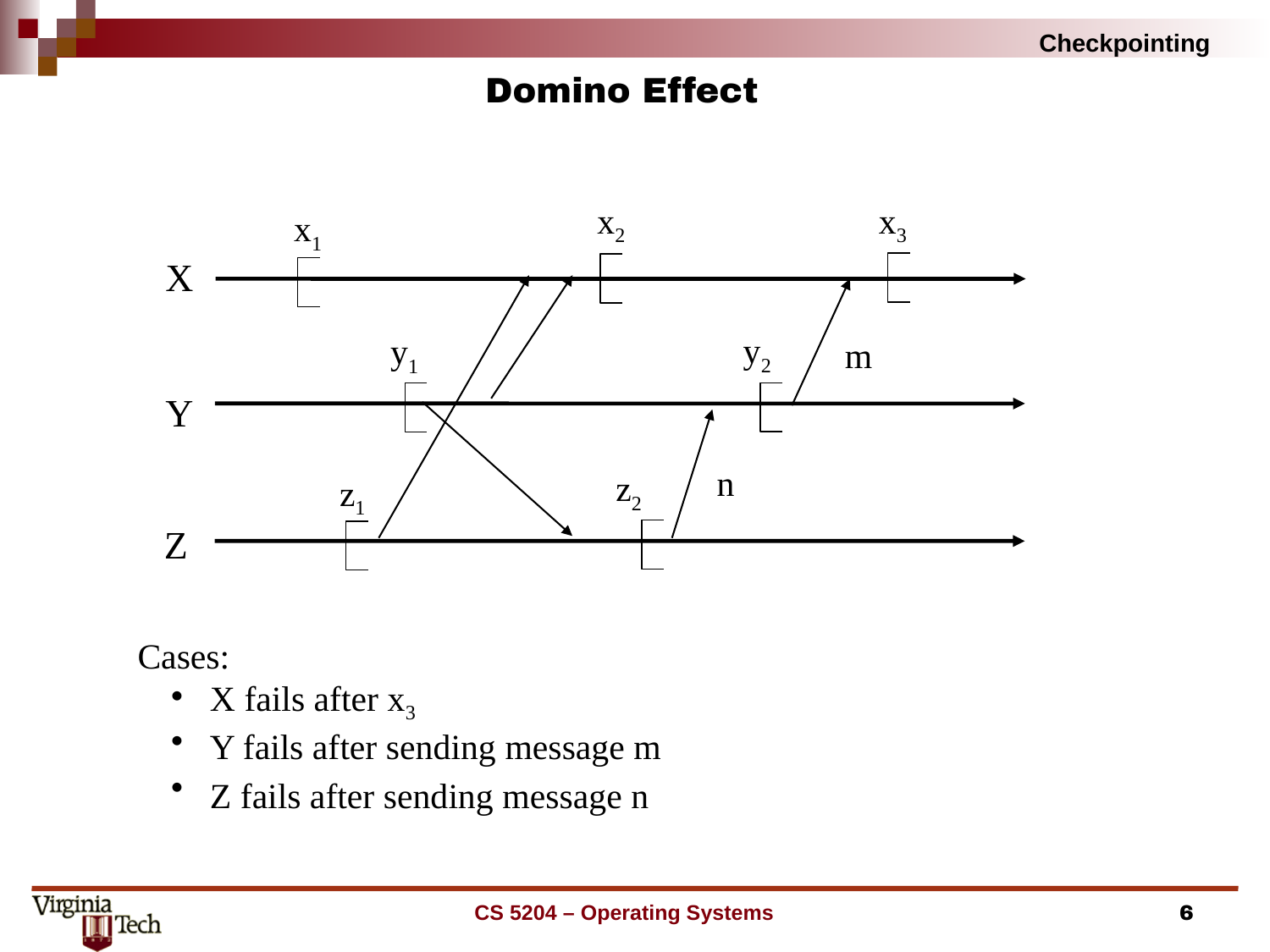

# Domino Effect
x3
x2
x1
X

y2
y1
m

Y

n
z2
z1
Z

Cases:
 X fails after x3
 Y fails after sending message m
 Z fails after sending message n
CS 5204 – Operating Systems
6